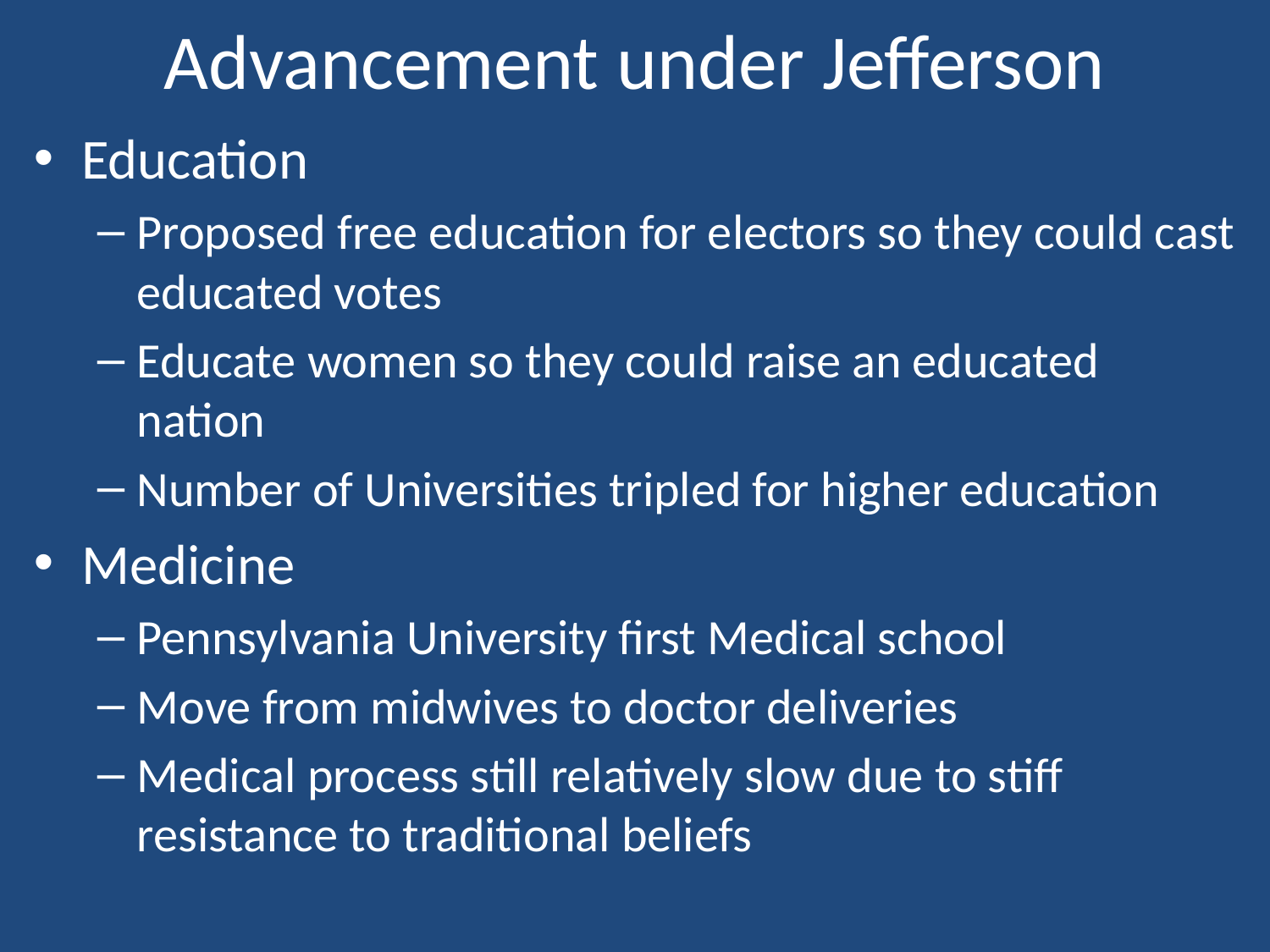

# Advancement under Jefferson
Education
Proposed free education for electors so they could cast educated votes
Educate women so they could raise an educated nation
Number of Universities tripled for higher education
Medicine
Pennsylvania University first Medical school
Move from midwives to doctor deliveries
Medical process still relatively slow due to stiff resistance to traditional beliefs